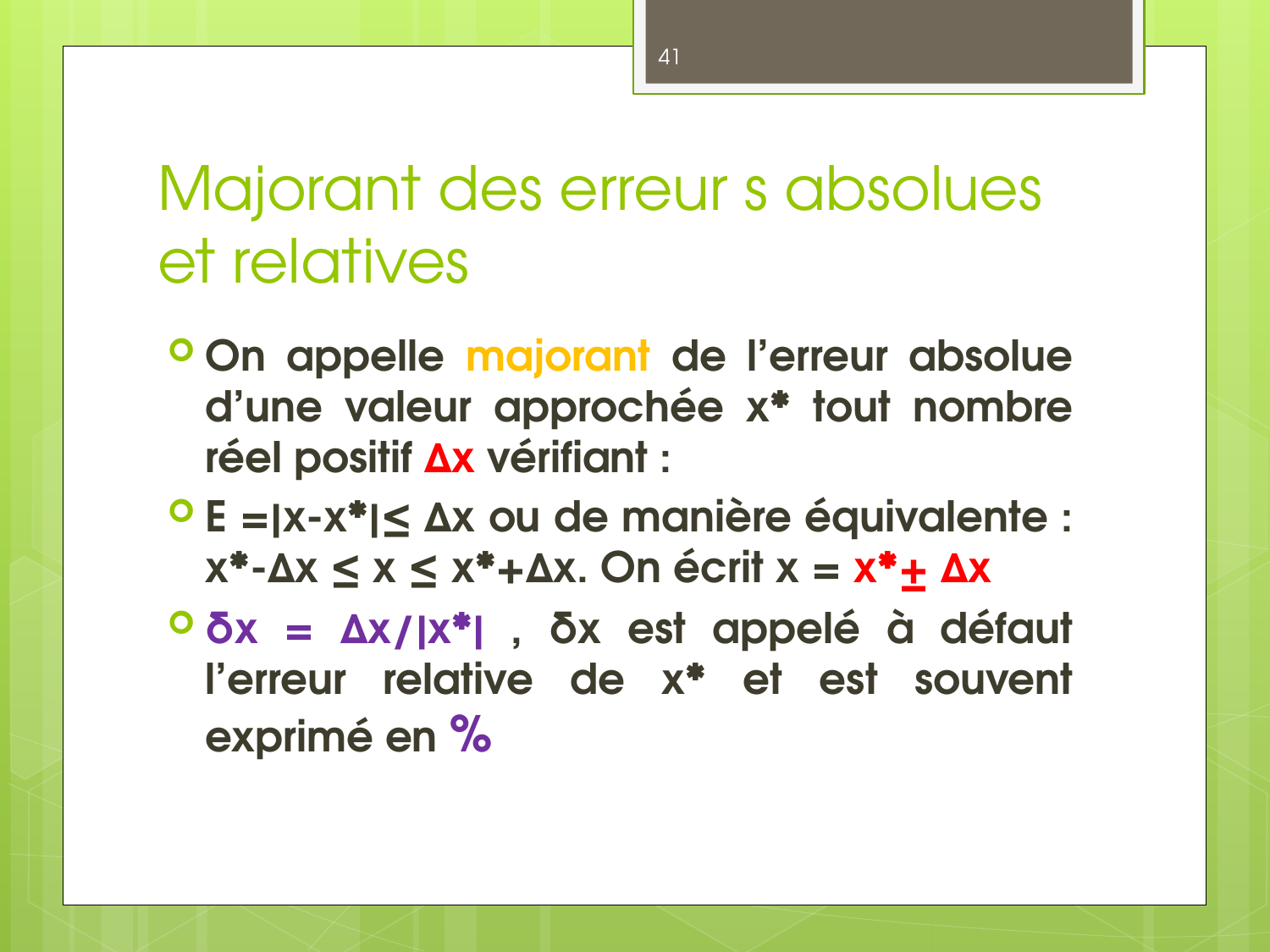

41
# Majorant des erreur s absolues et relatives
On appelle majorant de l’erreur absolue d’une valeur approchée x* tout nombre réel positif ∆x vérifiant :
E =|x-x*|≤ ∆x ou de manière équivalente : x*-∆x ≤ x ≤ x*+∆x. On écrit x = x*± ∆x
δx = ∆x/|x*| , δx est appelé à défaut l’erreur relative de x* et est souvent exprimé en %